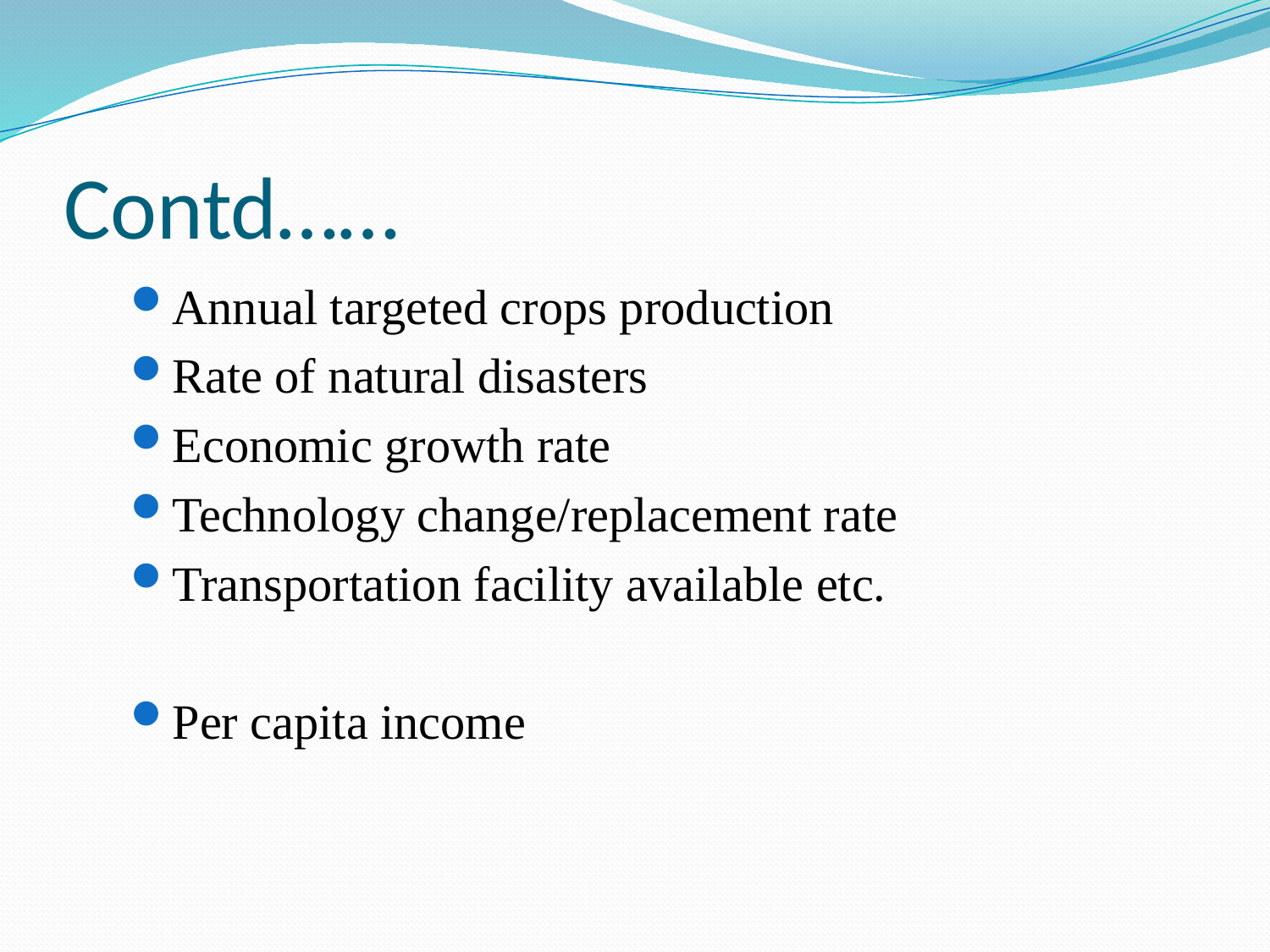

# Contd……
Annual targeted crops production
Rate of natural disasters
Economic growth rate
Technology change/replacement rate
Transportation facility available etc.

Per capita income